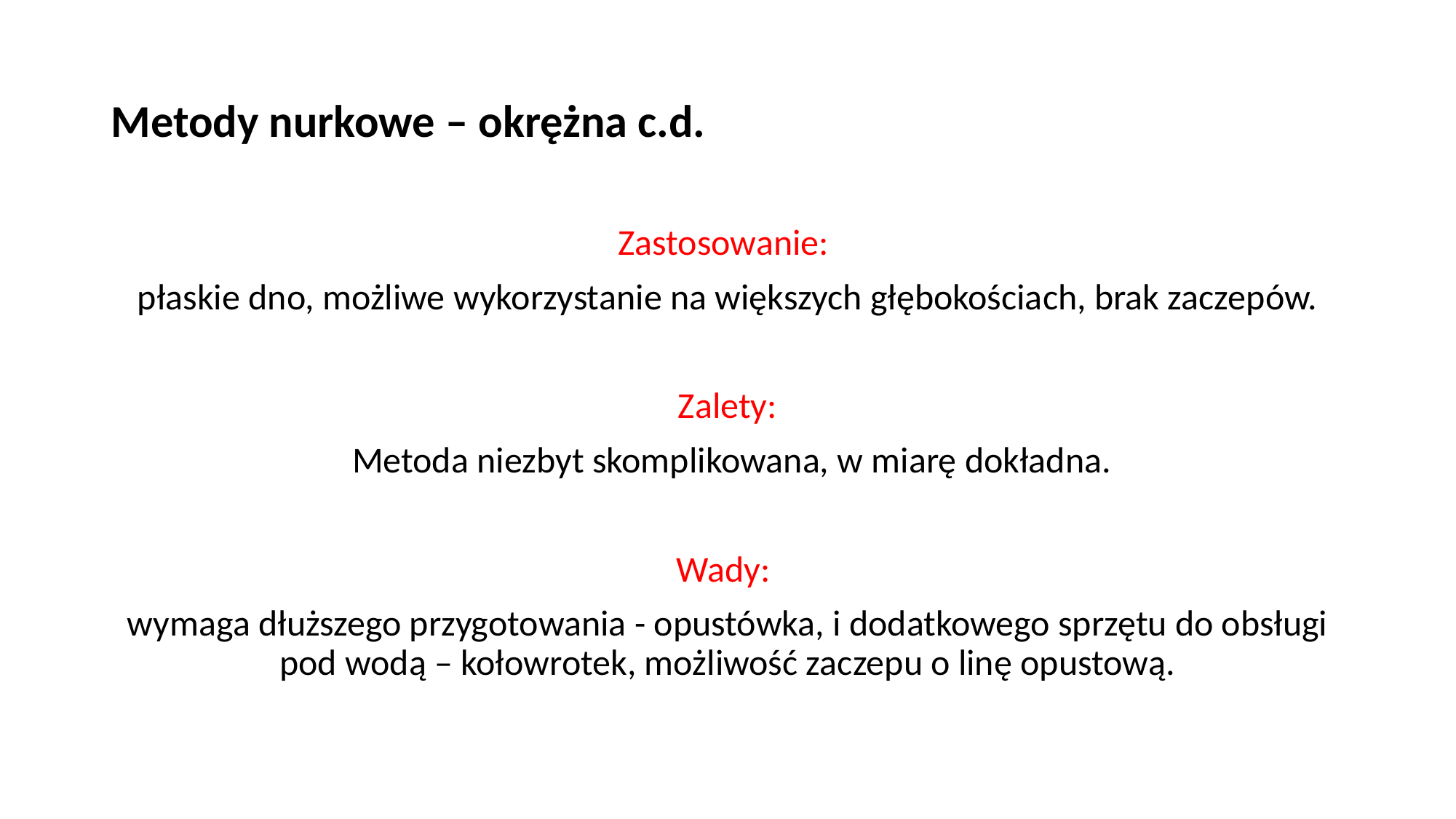

# Metody nurkowe – okrężna c.d.
Zastosowanie:
płaskie dno, możliwe wykorzystanie na większych głębokościach, brak zaczepów.

Zalety:
 Metoda niezbyt skomplikowana, w miarę dokładna.

Wady:
wymaga dłuższego przygotowania - opustówka, i dodatkowego sprzętu do obsługi pod wodą – kołowrotek, możliwość zaczepu o linę opustową.